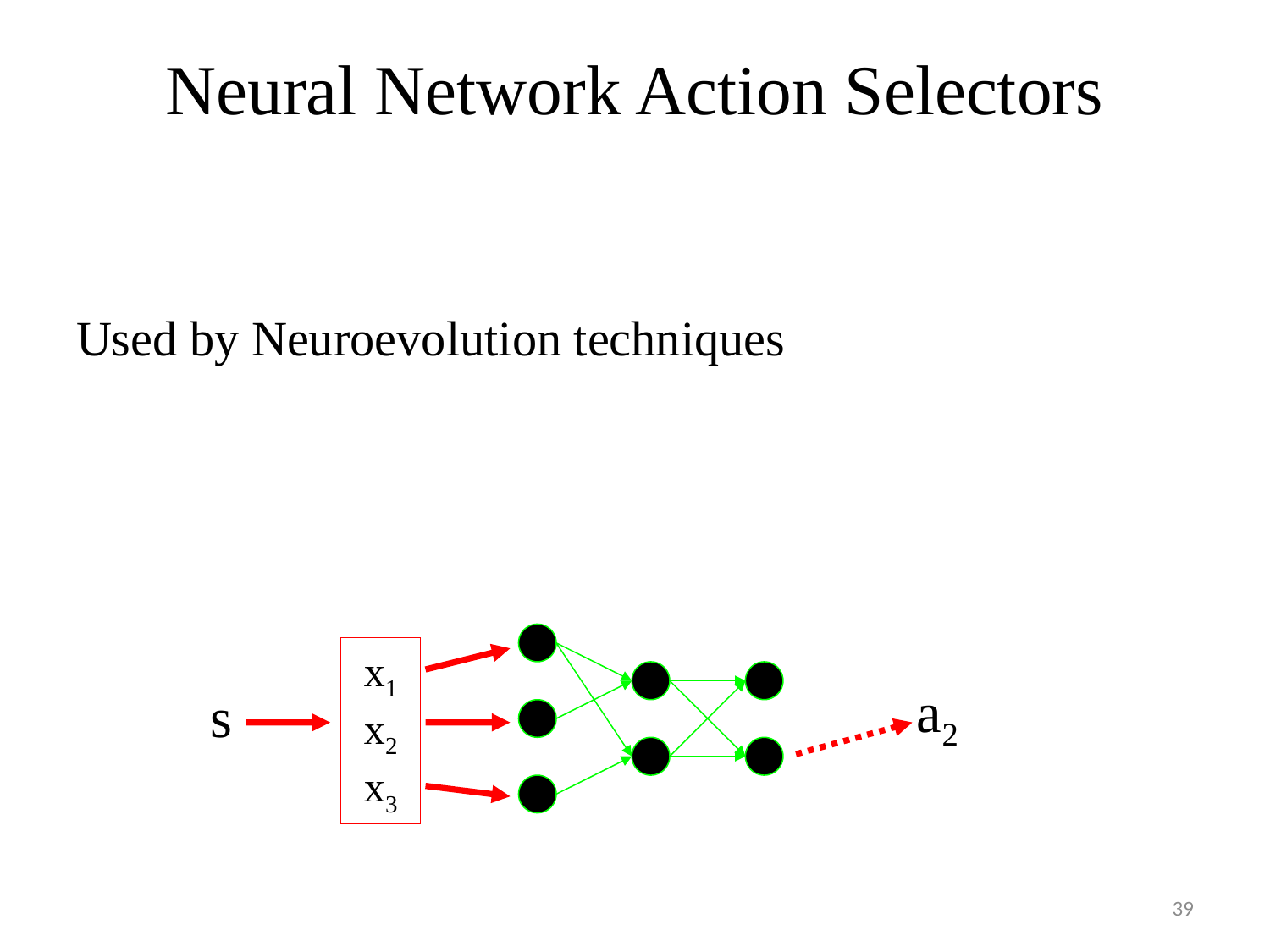

# Neural Network Action Selectors

Used by Neuroevolution techniques

x1 x2
x3

a2
s

39